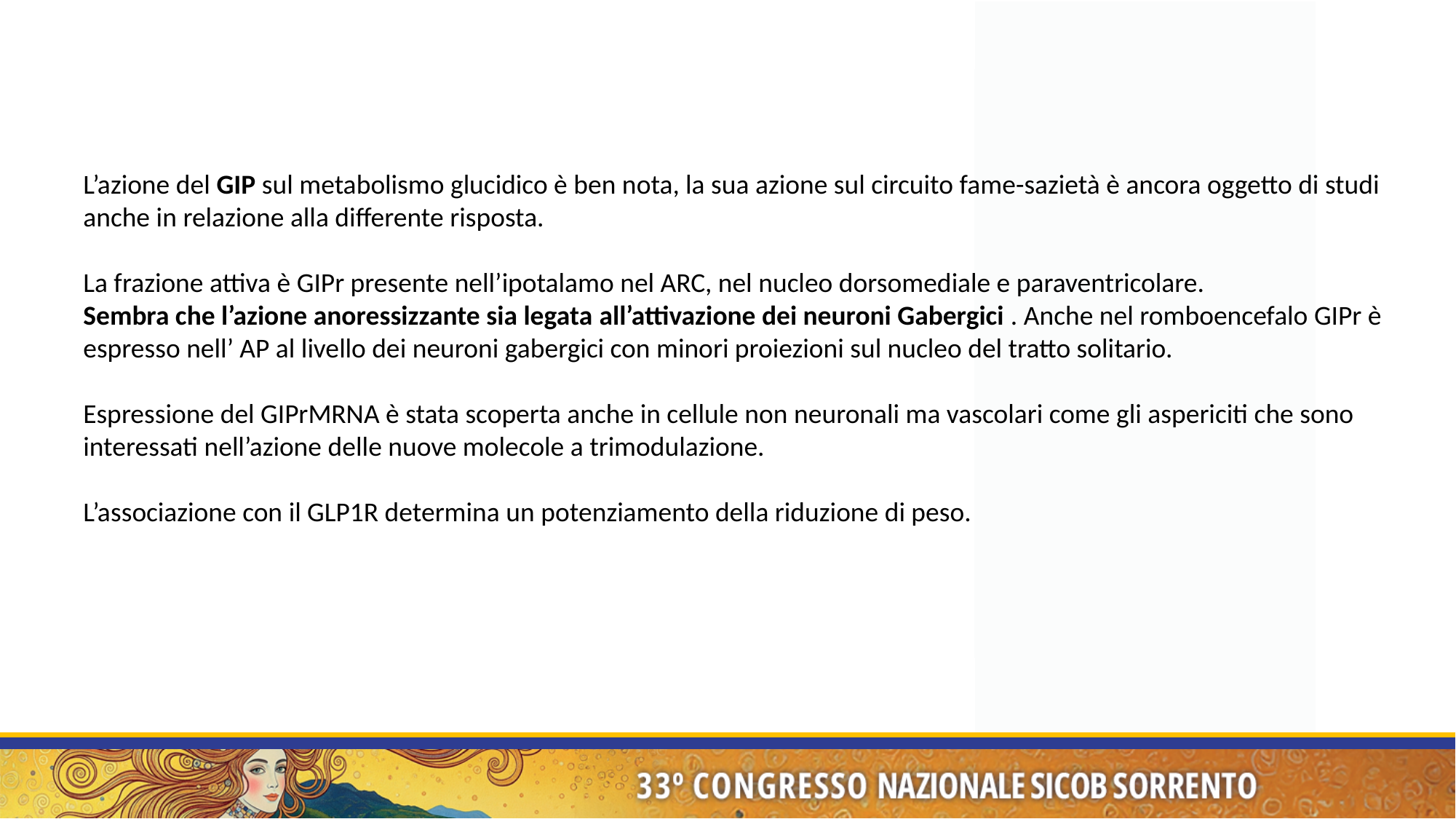

L’azione del GIP sul metabolismo glucidico è ben nota, la sua azione sul circuito fame-sazietà è ancora oggetto di studi anche in relazione alla differente risposta.

La frazione attiva è GIPr presente nell’ipotalamo nel ARC, nel nucleo dorsomediale e paraventricolare.
Sembra che l’azione anoressizzante sia legata all’attivazione dei neuroni Gabergici . Anche nel romboencefalo GIPr è espresso nell’ AP al livello dei neuroni gabergici con minori proiezioni sul nucleo del tratto solitario.

Espressione del GIPrMRNA è stata scoperta anche in cellule non neuronali ma vascolari come gli aspericiti che sono interessati nell’azione delle nuove molecole a trimodulazione.

L’associazione con il GLP1R determina un potenziamento della riduzione di peso.